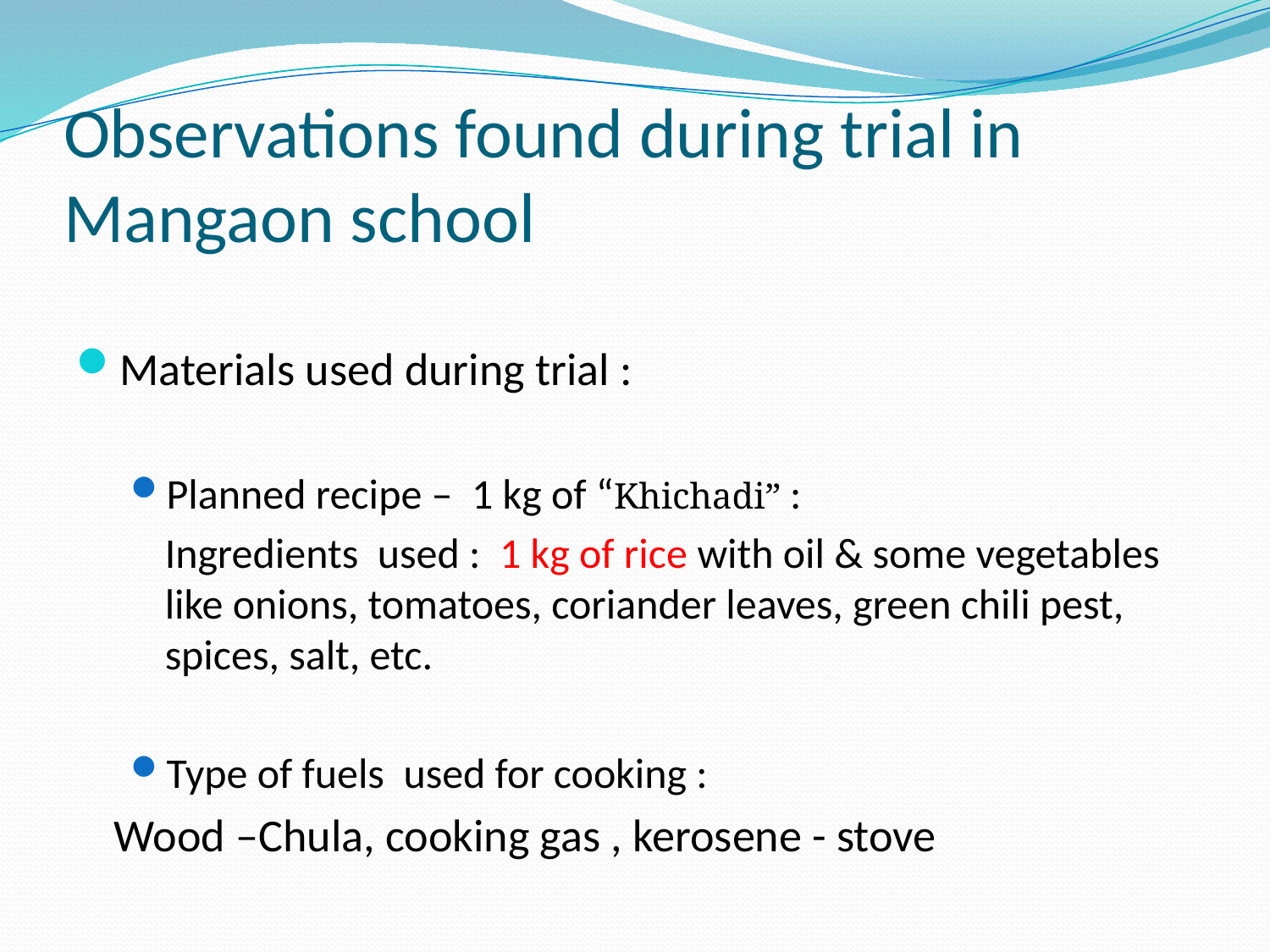

# Observations found during trial in Mangaon school

Materials used during trial :

Planned recipe –  1 kg of “Khichadi” :
	Ingredients  used :  1 kg of rice with oil & some vegetables like onions, tomatoes, coriander leaves, green chili pest, spices, salt, etc.

Type of fuels  used for cooking :
	Wood –Chula, cooking gas , kerosene - stove